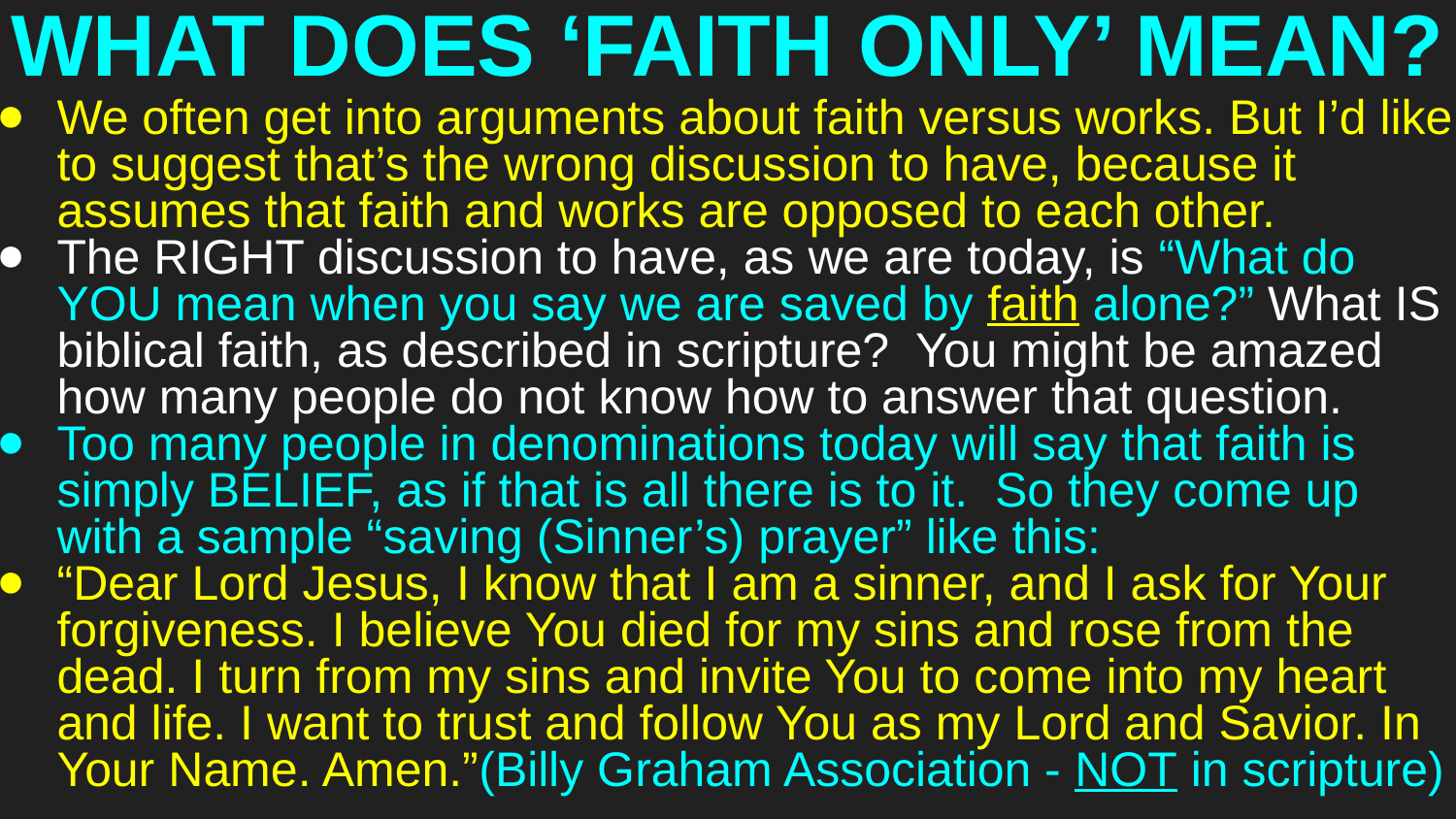

# WHAT DOES ‘FAITH ONLY’ MEAN?
We often get into arguments about faith versus works. But I’d like to suggest that’s the wrong discussion to have, because it assumes that faith and works are opposed to each other.
The RIGHT discussion to have, as we are today, is “What do YOU mean when you say we are saved by faith alone?” What IS biblical faith, as described in scripture?  You might be amazed how many people do not know how to answer that question.
Too many people in denominations today will say that faith is simply BELIEF, as if that is all there is to it.  So they come up with a sample “saving (Sinner’s) prayer” like this:
“Dear Lord Jesus, I know that I am a sinner, and I ask for Your forgiveness. I believe You died for my sins and rose from the dead. I turn from my sins and invite You to come into my heart and life. I want to trust and follow You as my Lord and Savior. In Your Name. Amen.”⁠(Billy Graham Association - NOT in scripture)